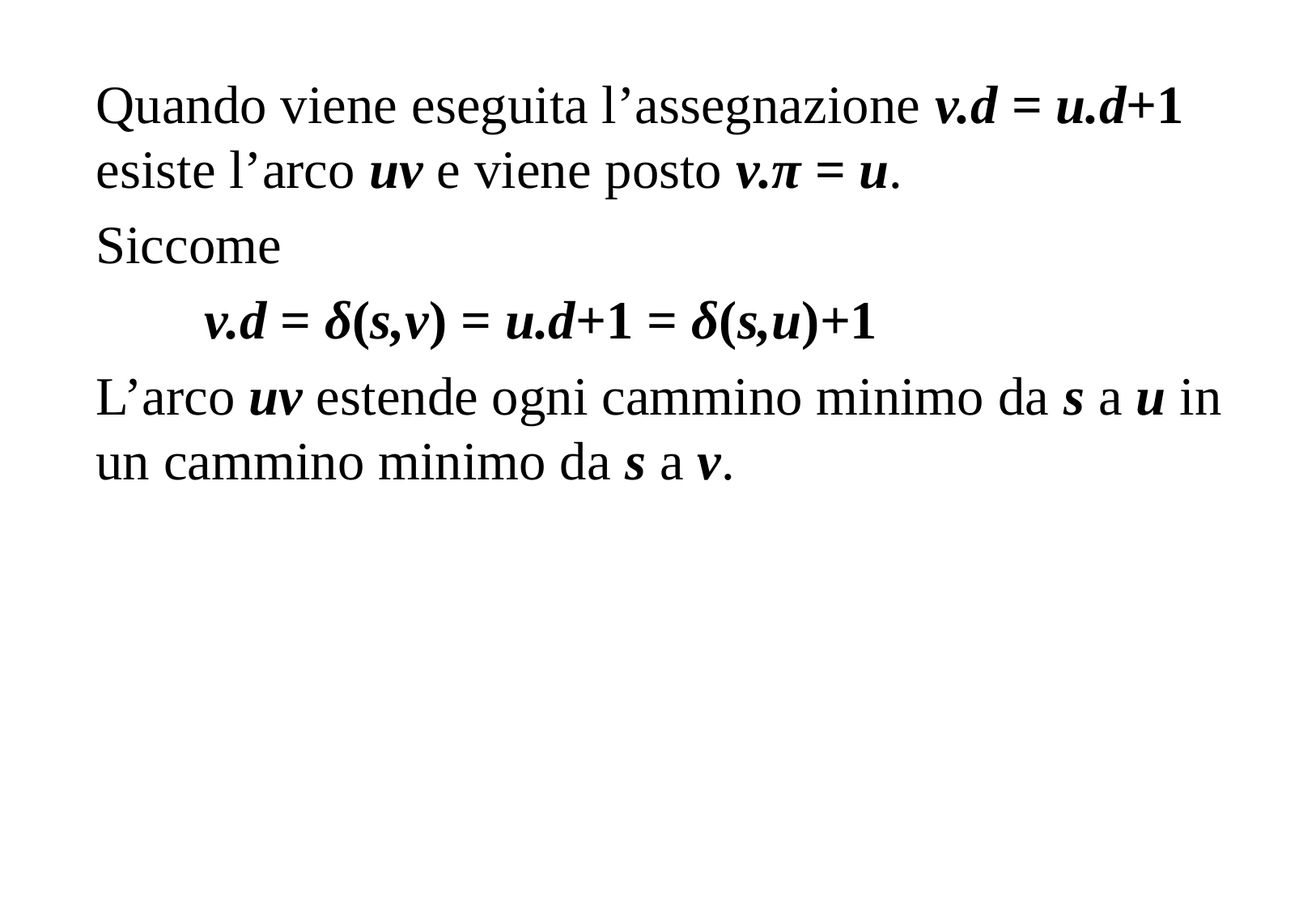

Quando viene eseguita l’assegnazione v.d = u.d+1 esiste l’arco uv e viene posto v.π = u.
Siccome
        v.d = δ(s,v) = u.d+1 = δ(s,u)+1
L’arco uv estende ogni cammino minimo da s a u in un cammino minimo da s a v.